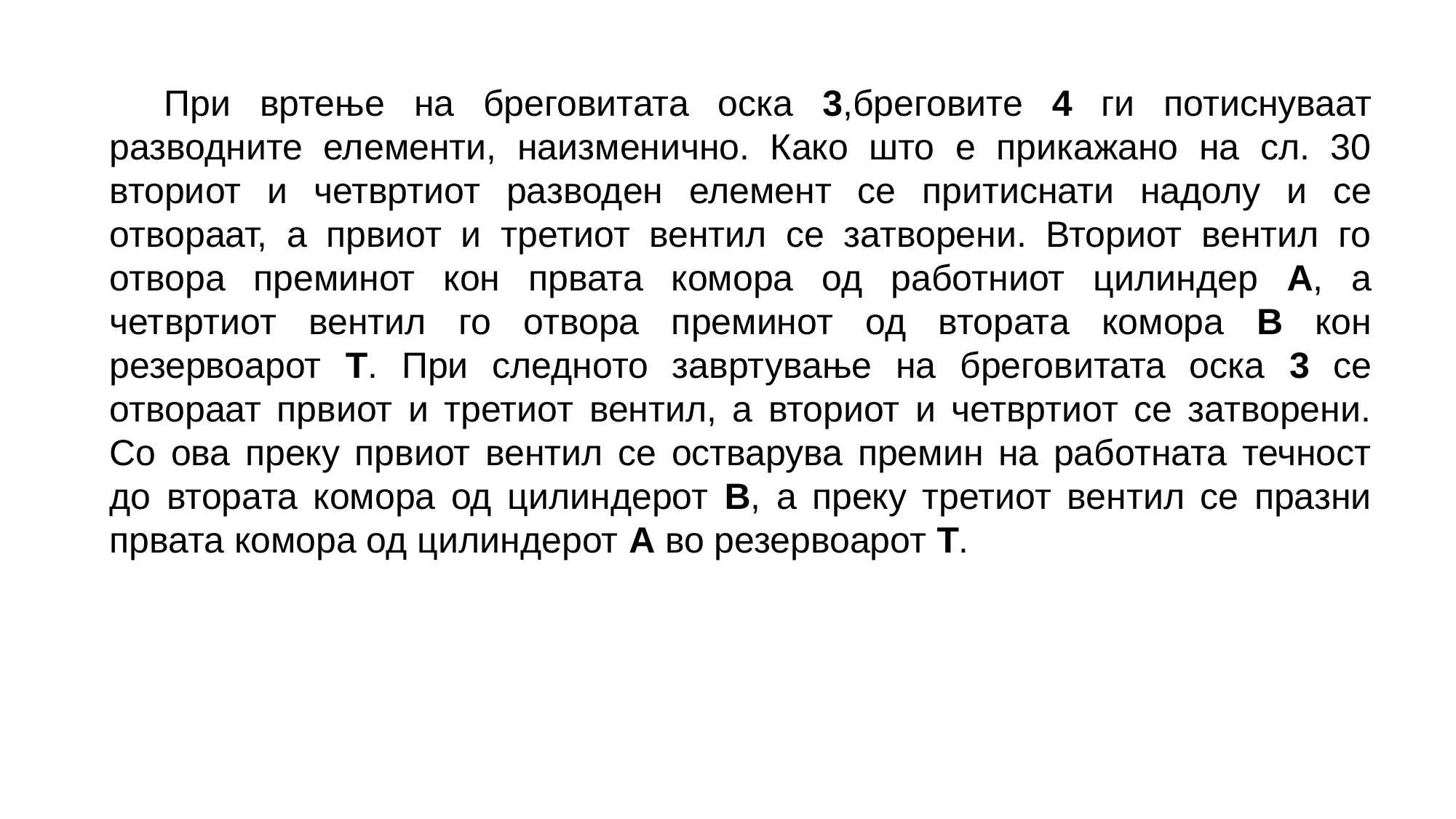

При вртење на бреговитата оска 3,бреговите 4 ги потиснуваат разводните елементи, наизменично. Како што е прикажано на сл. 30 вториот и четвртиот разводен елемент се притиснати надолу и се отвораат, а првиот и третиот вентил се затворени. Вториот вентил го отвора преминот кон првата комора од работниот цилиндер А, а четвртиот вентил го отвора преминот од втората комора В кон резервоарот Т. При следното завртување на бреговитата оска 3 се отвораат првиот и третиот вентил, а вториот и четвртиот се затворени. Со ова преку првиот вентил се остварува премин на работната течност до втората комора од цилиндерот В, а преку третиот вентил се празни првата комора од цилиндерот А во резервоарот Т.